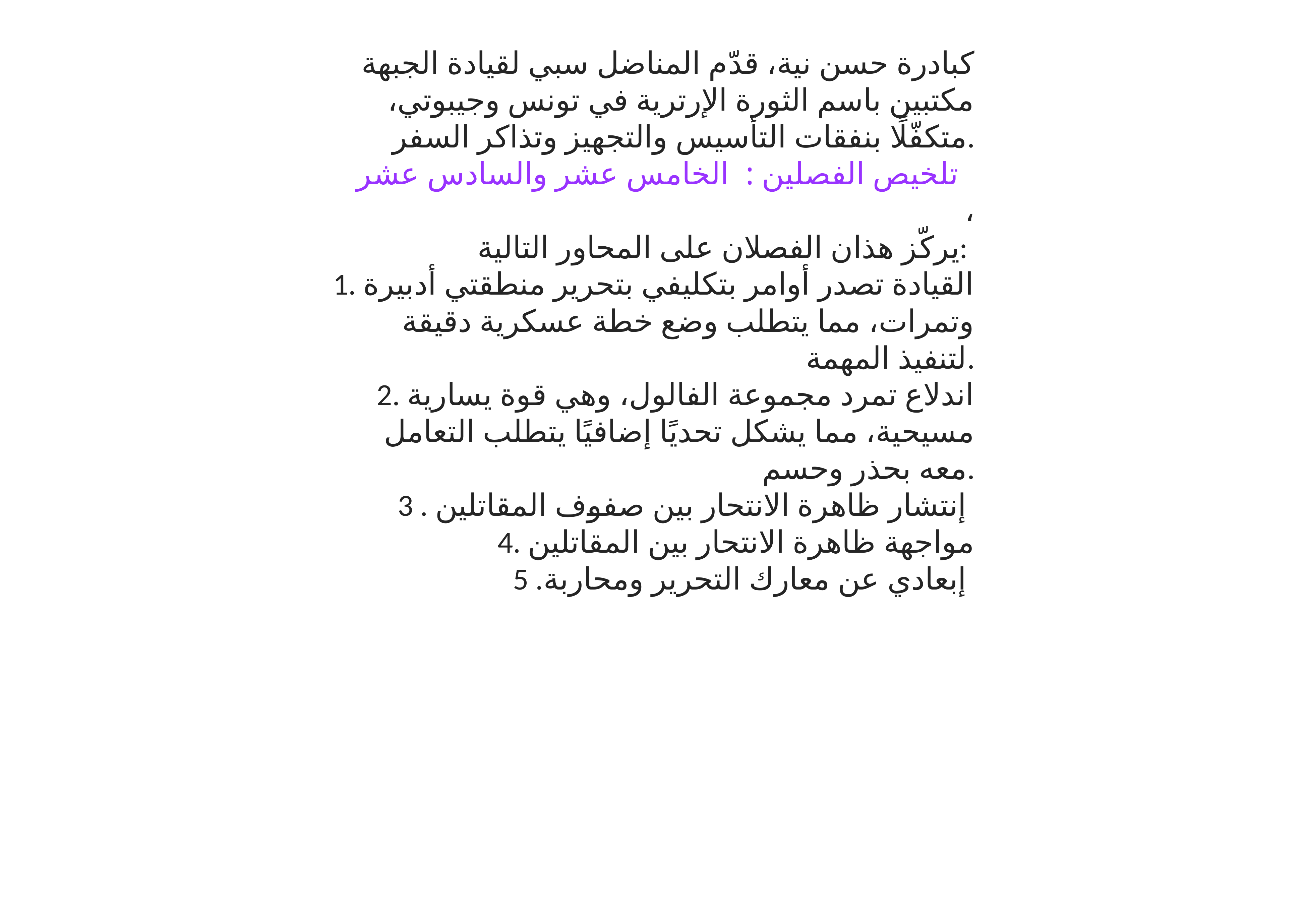

كبادرة حسن نية، قدّم المناضل سبي لقيادة الجبهة مكتبين باسم الثورة الإرترية في تونس وجيبوتي، متكفّلًا بنفقات التأسيس والتجهيز وتذاكر السفر.
تلخيص الفصلين :  الخامس عشر والسادس عشر
،
يركّز هذان الفصلان على المحاور التالية:
1. القيادة تصدر أوامر بتكليفي بتحرير منطقتي أدبيرة وتمرات، مما يتطلب وضع خطة عسكرية دقيقة لتنفيذ المهمة.
2. اندلاع تمرد مجموعة الفالول، وهي قوة يسارية مسيحية، مما يشكل تحديًا إضافيًا يتطلب التعامل معه بحذر وحسم.
 3 . إنتشار ظاهرة الانتحار بين صفوف المقاتلين
4. مواجهة ظاهرة الانتحار بين المقاتلين
5 .إبعادي عن معارك التحرير ومحاربة